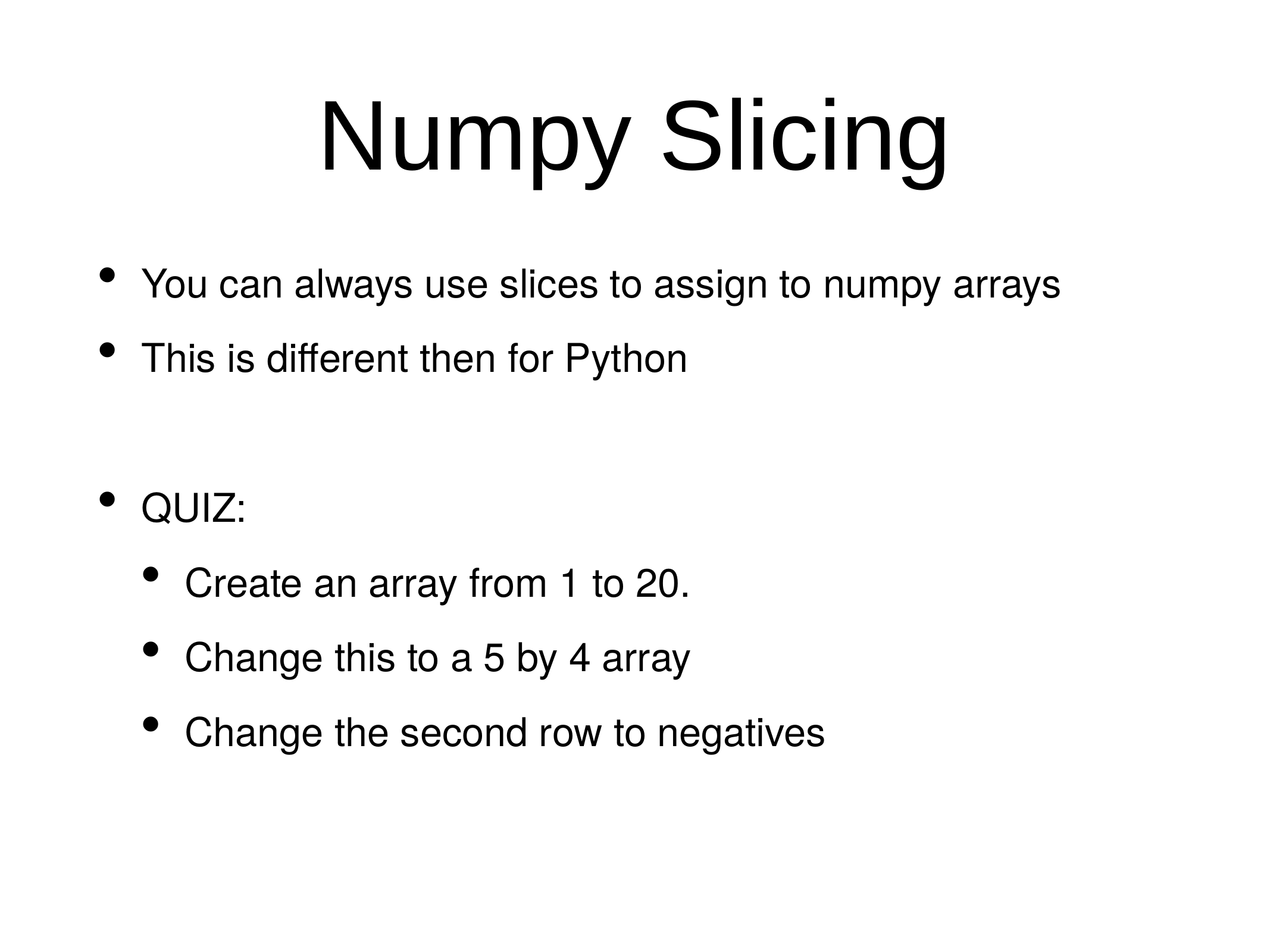

# Numpy Slicing
You can always use slices to assign to numpy arrays
This is different then for Python

QUIZ:
Create an array from 1 to 20.
Change this to a 5 by 4 array
Change the second row to negatives